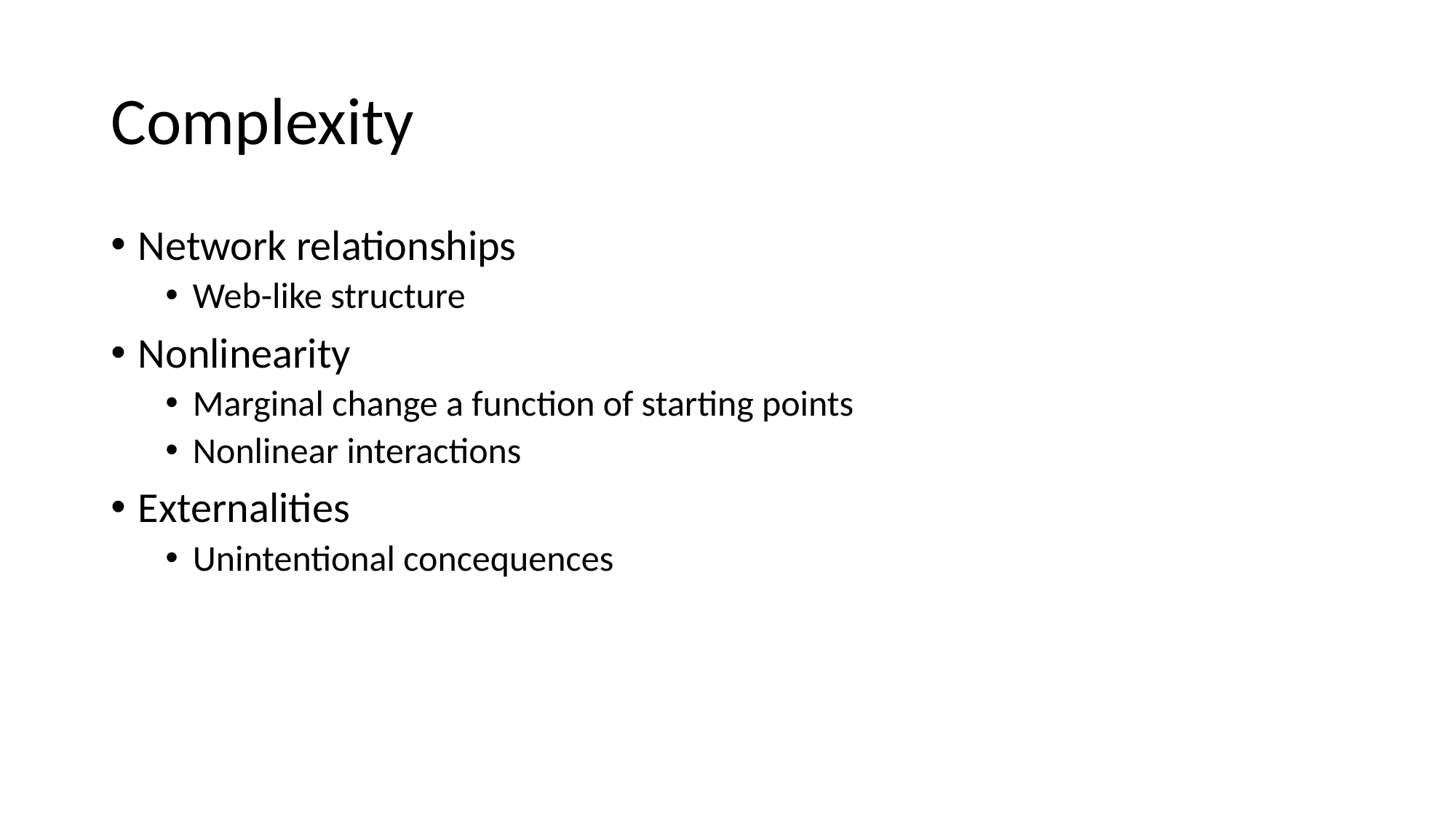

# Complexity
Network relationships
Web-like structure
Nonlinearity
Marginal change a function of starting points
Nonlinear interactions
Externalities
Unintentional concequences